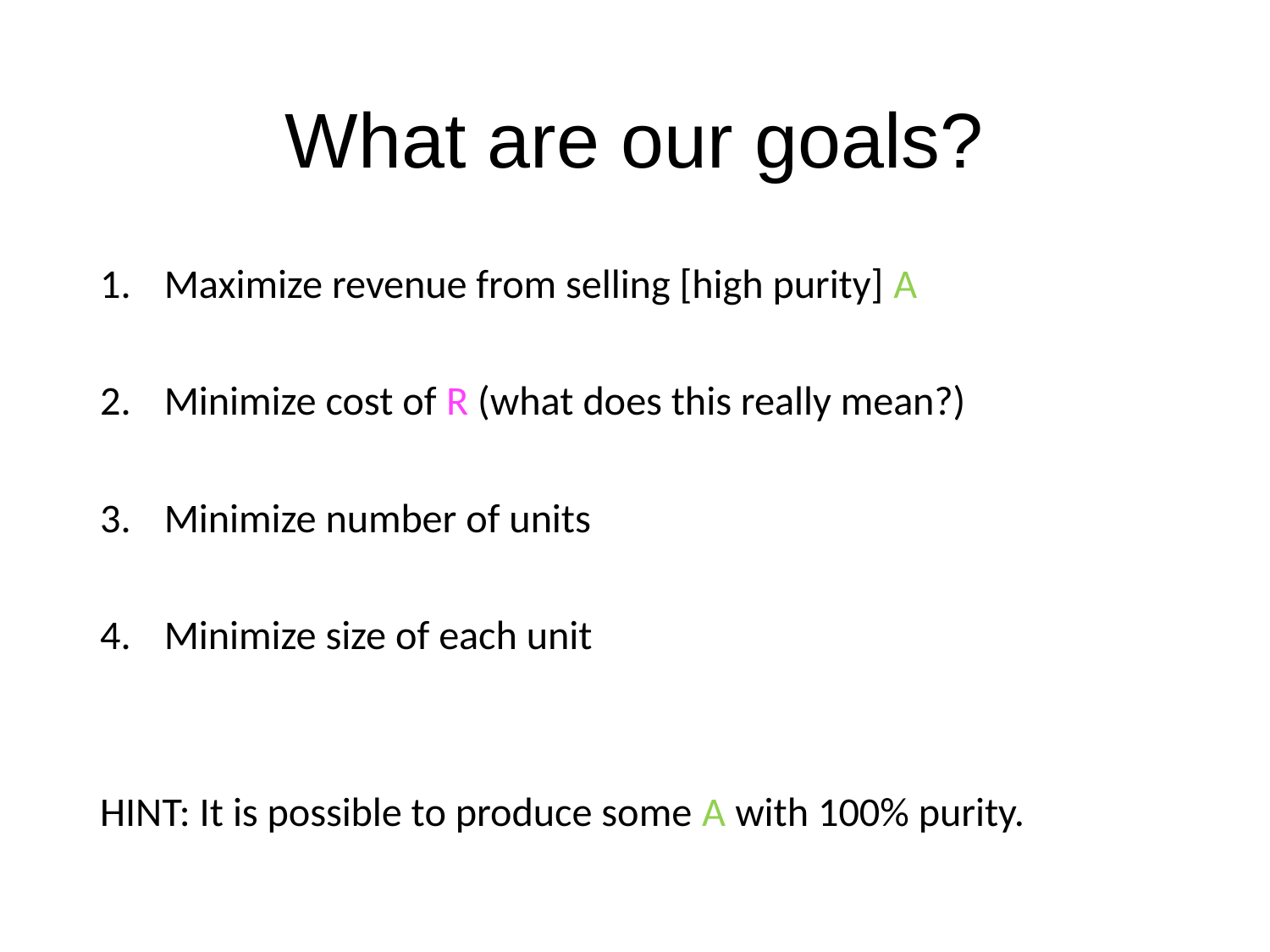

# What are our goals?
Maximize revenue from selling [high purity] A

Minimize cost of R (what does this really mean?)

Minimize number of units

Minimize size of each unit

HINT: It is possible to produce some A with 100% purity.